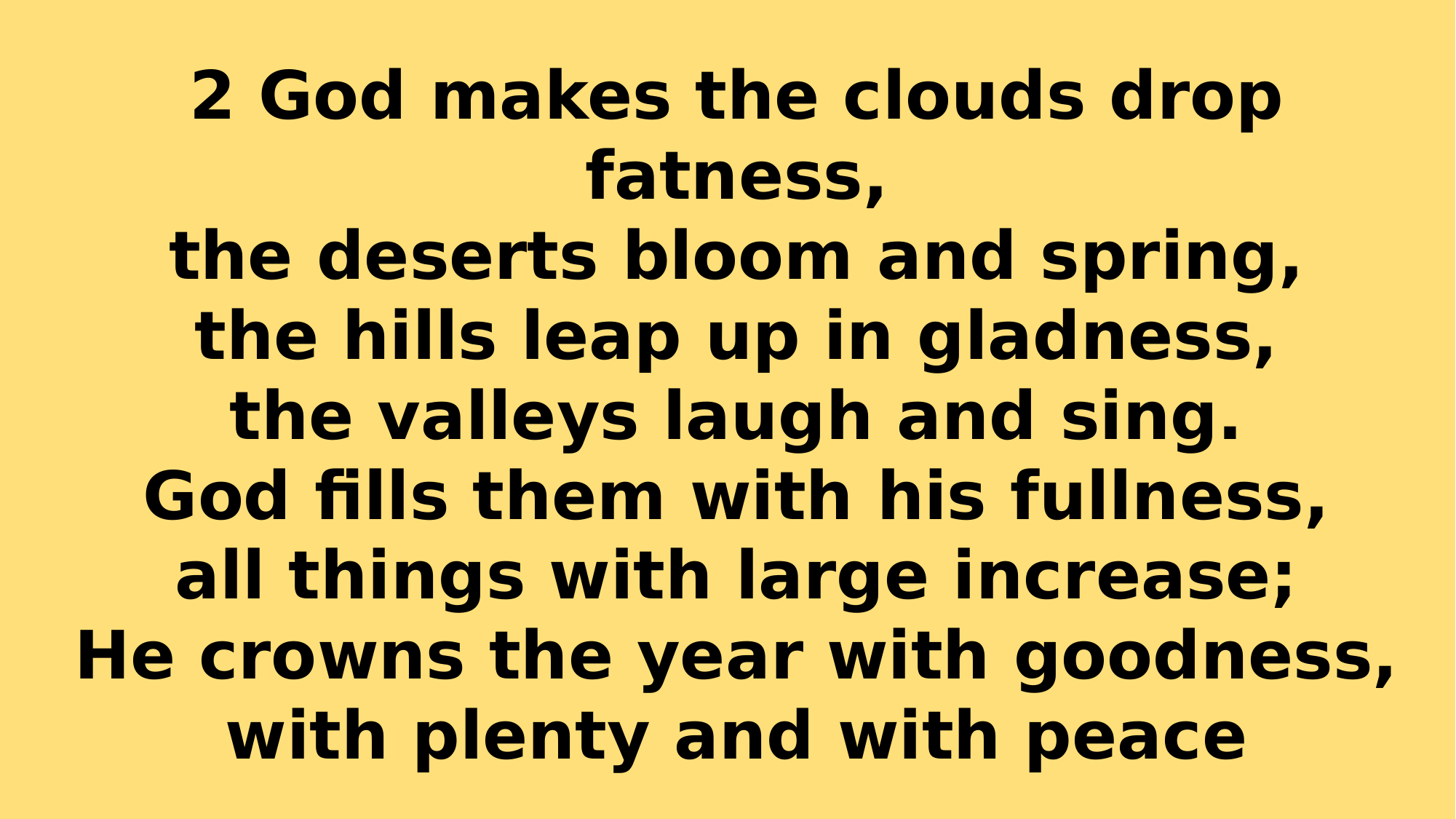

2 God makes the clouds drop fatness,
the deserts bloom and spring,
the hills leap up in gladness,
the valleys laugh and sing.
God fills them with his fullness,
all things with large increase;
He crowns the year with goodness,
with plenty and with peace